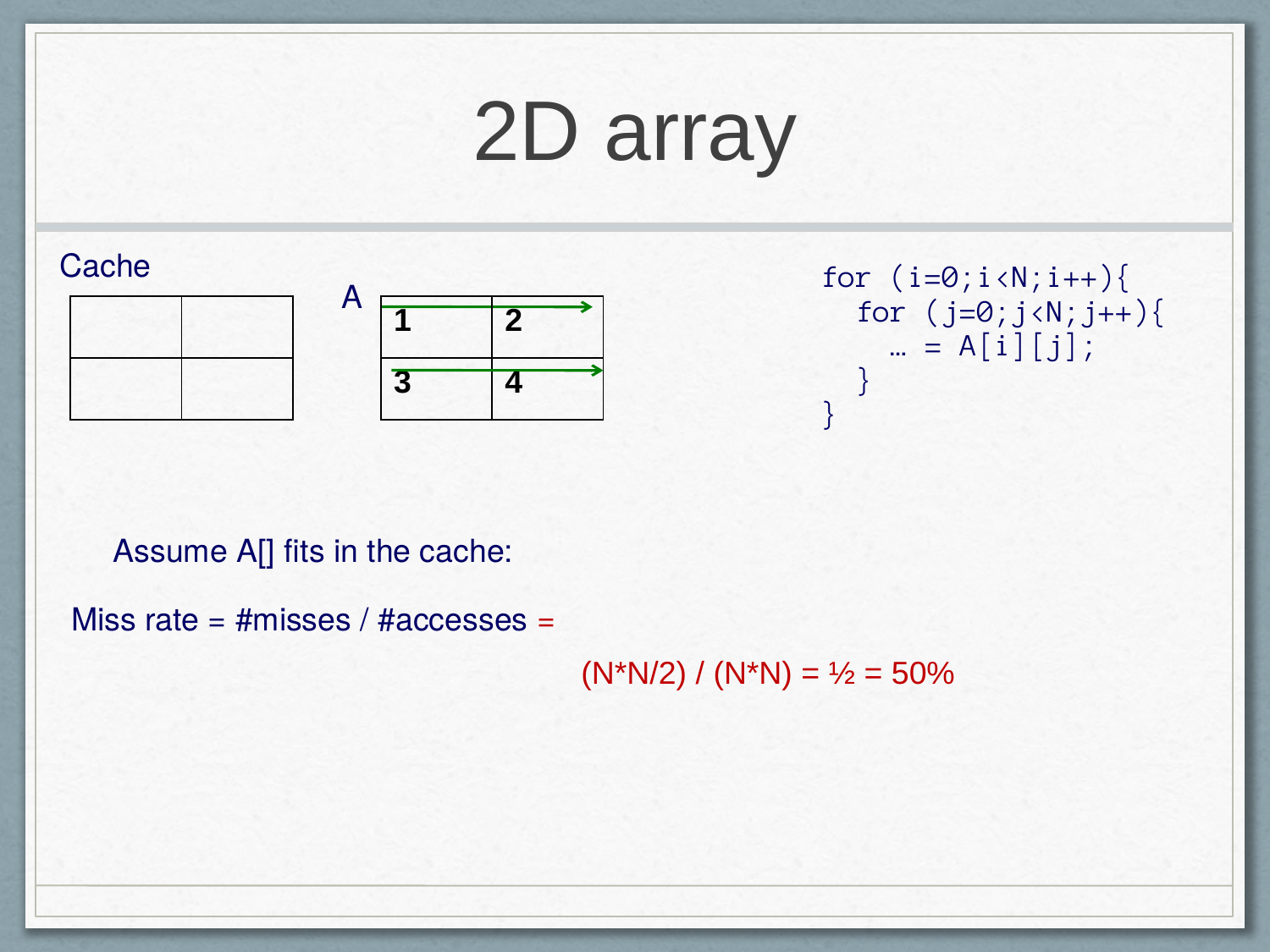

# 2D array
Cache
for (i=0;i<N;i++){
  for (j=0;j<N;j++){
    … = A[i][j];
  }
}
A
|  |  |
| --- | --- |
|  |  |
| 1 | 2 |
| --- | --- |
| 3 | 4 |
Assume A[] fits in the cache:

Miss rate = #misses / #accesses =

(N*N/2) / (N*N) = ½ = 50%